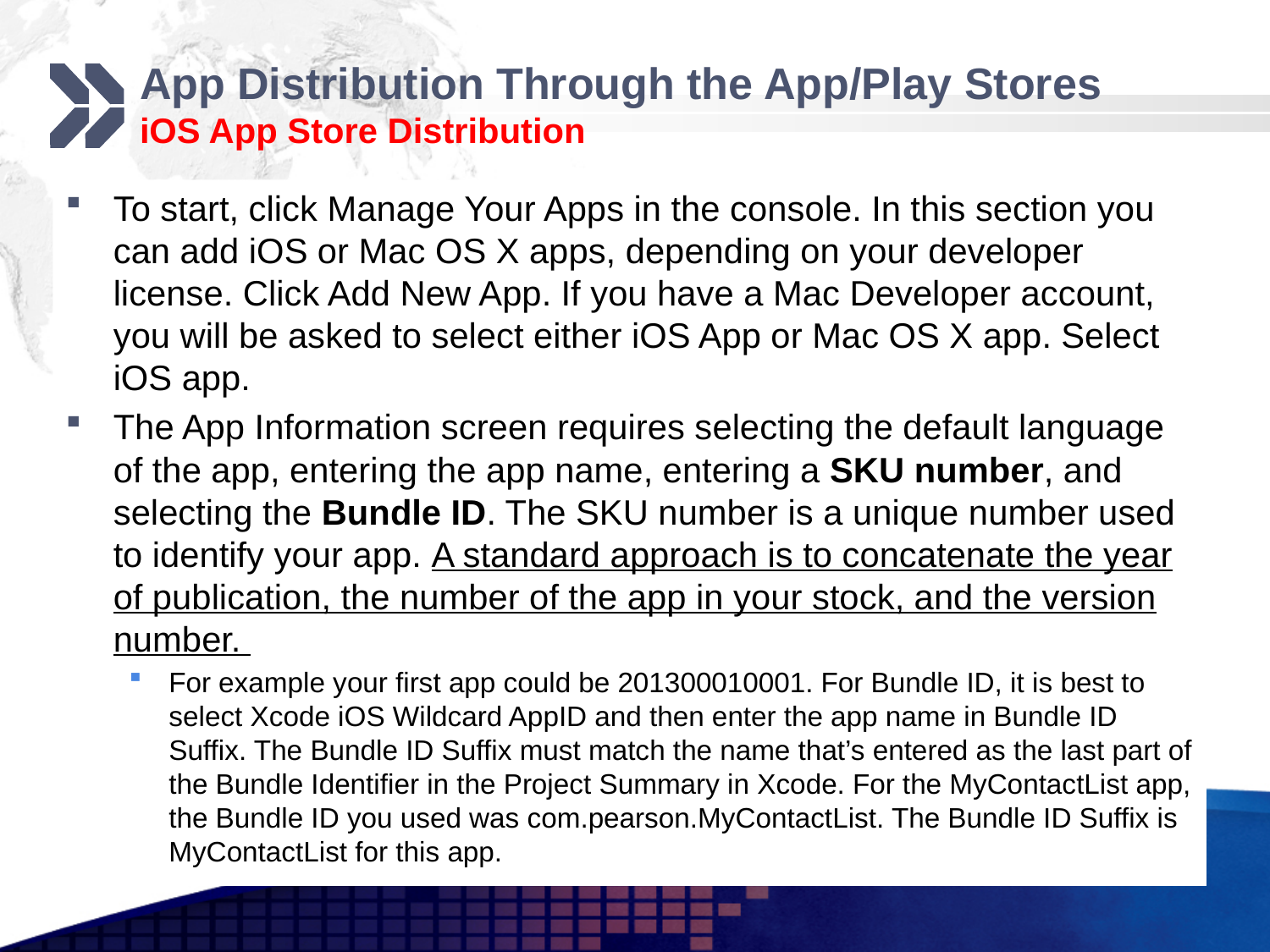

# App Distribution Through the App/Play Stores iOS App Store Distribution
To start, click Manage Your Apps in the console. In this section you can add iOS or Mac OS X apps, depending on your developer license. Click Add New App. If you have a Mac Developer account, you will be asked to select either iOS App or Mac OS X app. Select iOS app.
The App Information screen requires selecting the default language of the app, entering the app name, entering a SKU number, and selecting the Bundle ID. The SKU number is a unique number used to identify your app. A standard approach is to concatenate the year of publication, the number of the app in your stock, and the version number.
For example your first app could be 201300010001. For Bundle ID, it is best to select Xcode iOS Wildcard AppID and then enter the app name in Bundle ID Suffix. The Bundle ID Suffix must match the name that’s entered as the last part of the Bundle Identifier in the Project Summary in Xcode. For the MyContactList app, the Bundle ID you used was com.pearson.MyContactList. The Bundle ID Suffix is MyContactList for this app.